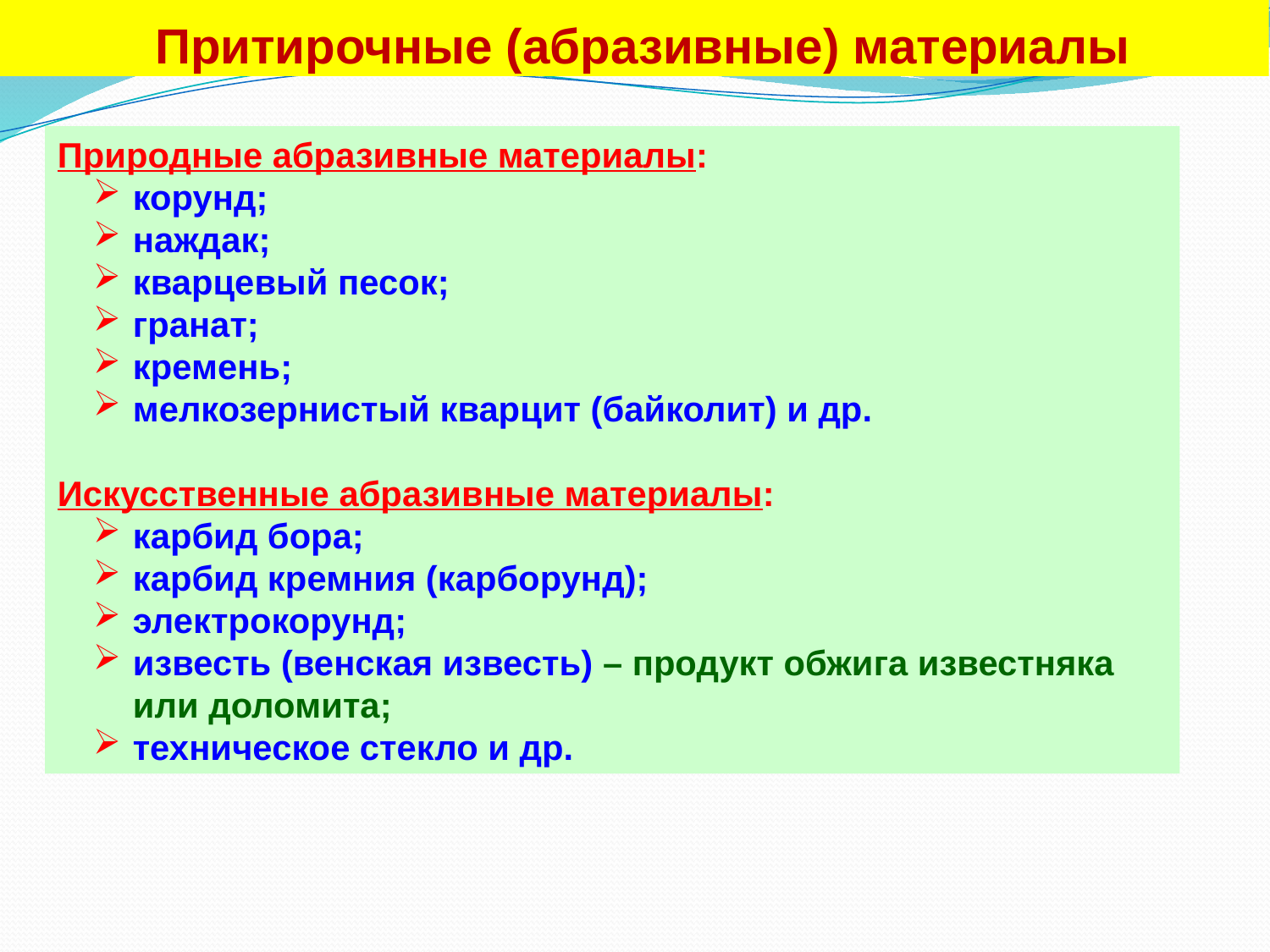

Притирочные (абразивные) материалы

Природные абразивные материалы:
корунд;
наждак;
кварцевый песок;
гранат;
кремень;
мелкозернистый кварцит (байколит) и др.

Искусственные абразивные материалы:
карбид бора;
карбид кремния (карборунд);
электрокорунд;
известь (венская известь) – продукт обжига известняка или доломита;
техническое стекло и др.